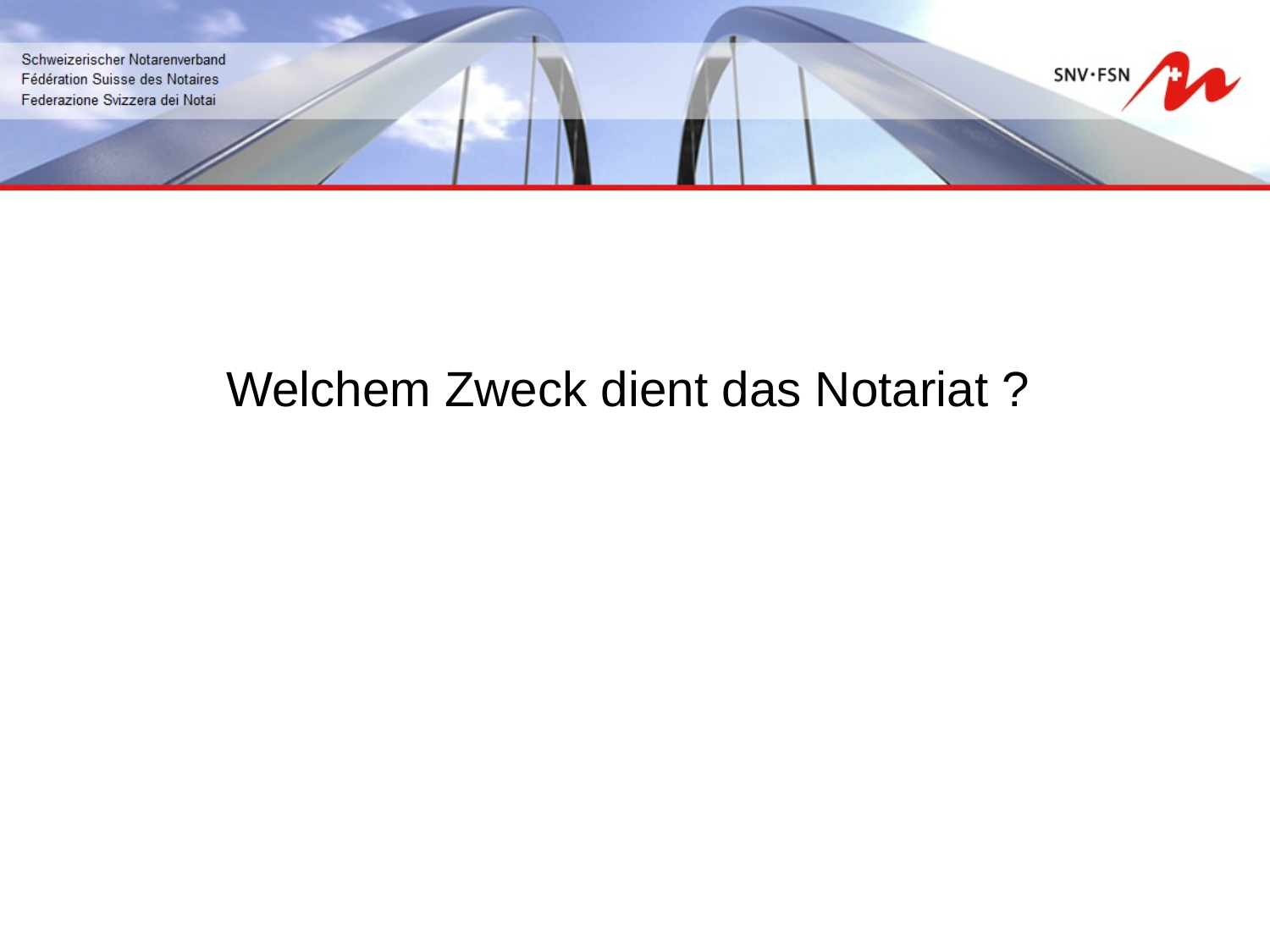

|  |
| --- |
Welchem Zweck dient das Notariat ?